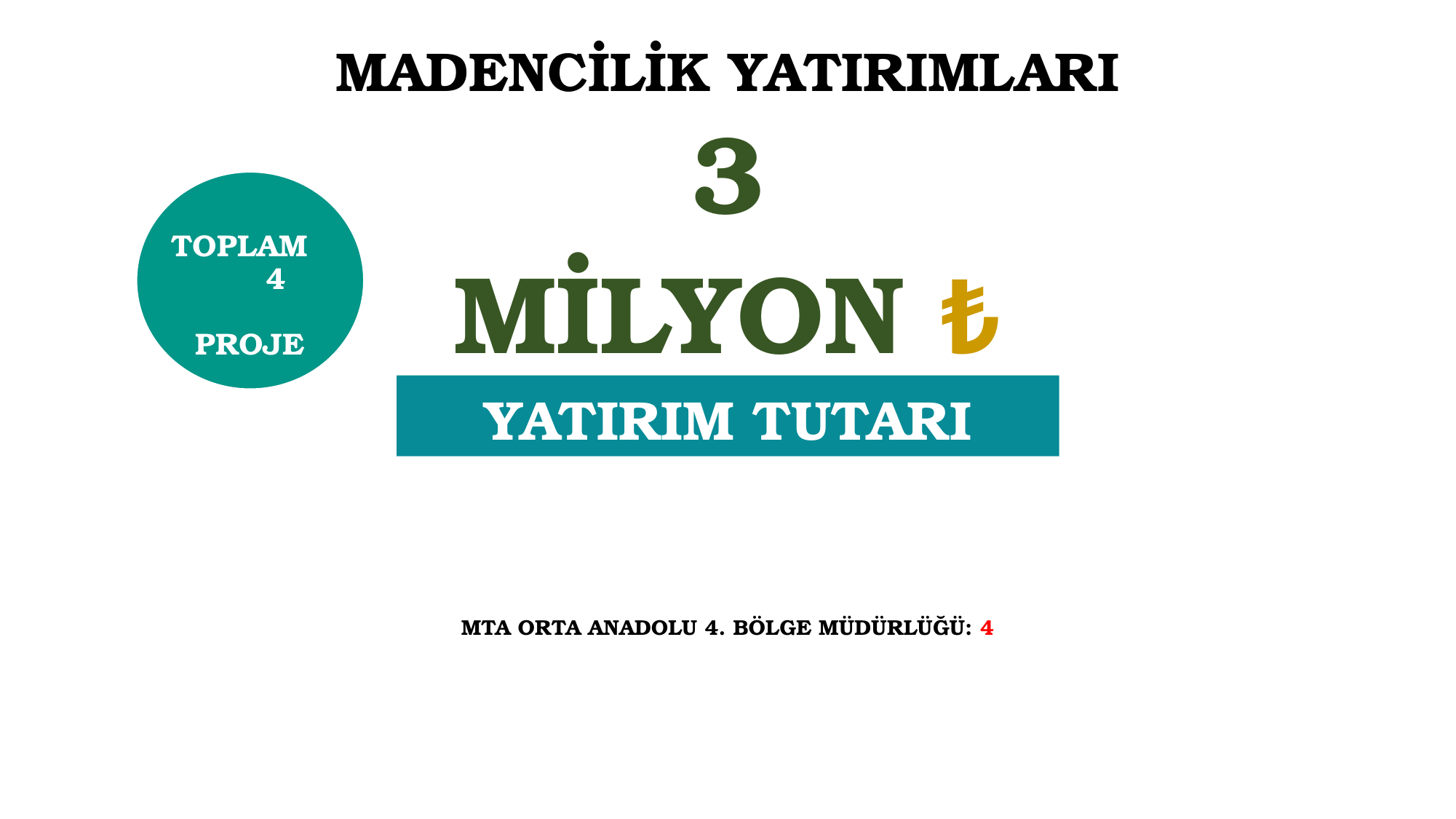

MADENCİLİK YATIRIMLARI
3
MİLYON ₺

TOPLAM            4              PROJE
YATIRIM TUTARI
MTA ORTA ANADOLU 4. BÖLGE MÜDÜRLÜĞÜ: 4